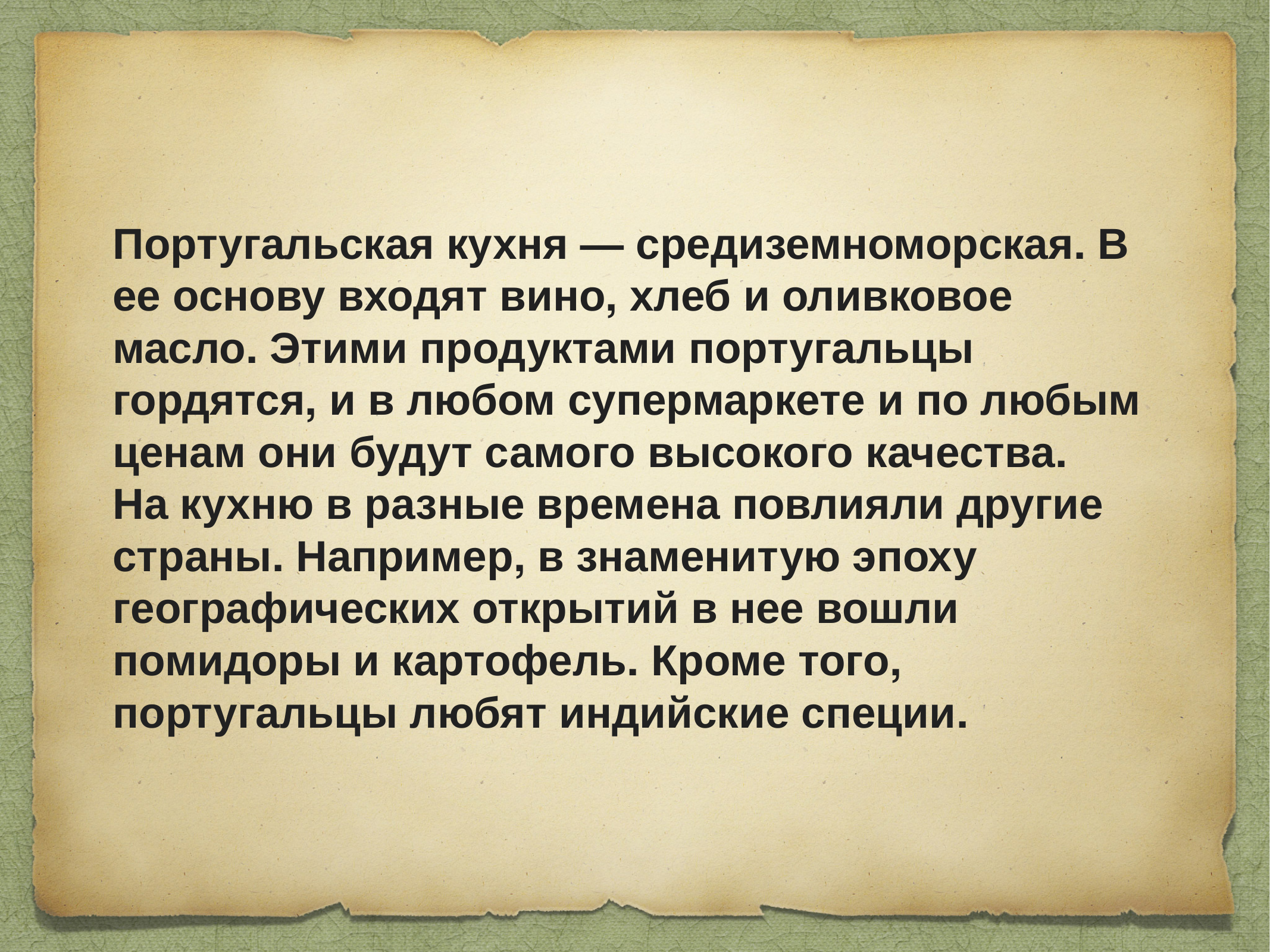

Португальская кухня — средиземноморская. В ее основу входят вино, хлеб и оливковое масло. Этими продуктами португальцы гордятся, и в любом супермаркете и по любым ценам они будут самого высокого качества.
На кухню в разные времена повлияли другие страны. Например, в знаменитую эпоху географических открытий в нее вошли помидоры и картофель. Кроме того, португальцы любят индийские специи.